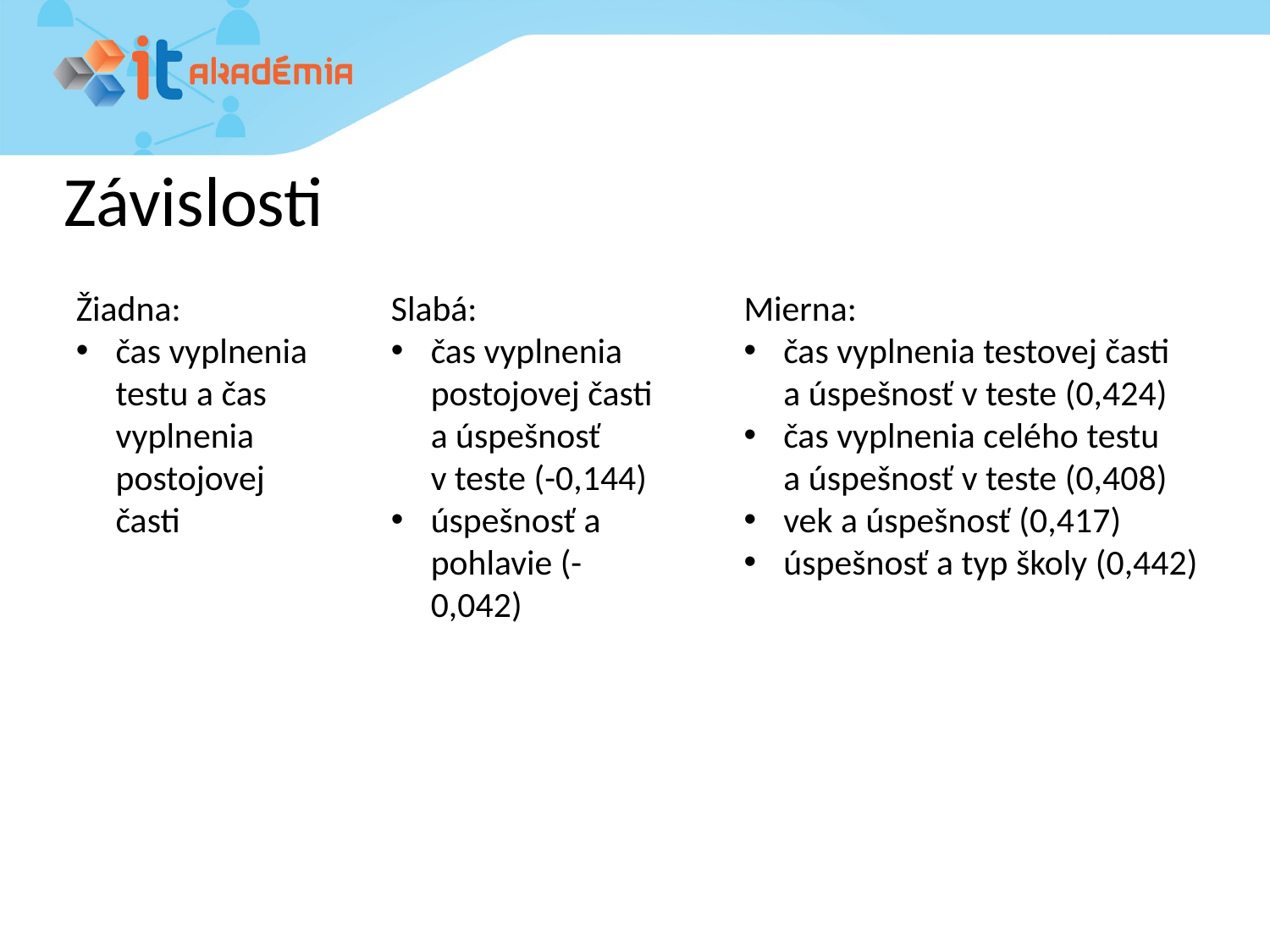

# Závislosti
Žiadna:
čas vyplnenia testu a čas vyplnenia postojovej časti

Slabá:
čas vyplnenia postojovej časti a úspešnosť v teste (-0,144)
úspešnosť a pohlavie (-0,042)

Mierna:
čas vyplnenia testovej časti a úspešnosť v teste (0,424)
čas vyplnenia celého testu a úspešnosť v teste (0,408)
vek a úspešnosť (0,417)
úspešnosť a typ školy (0,442)